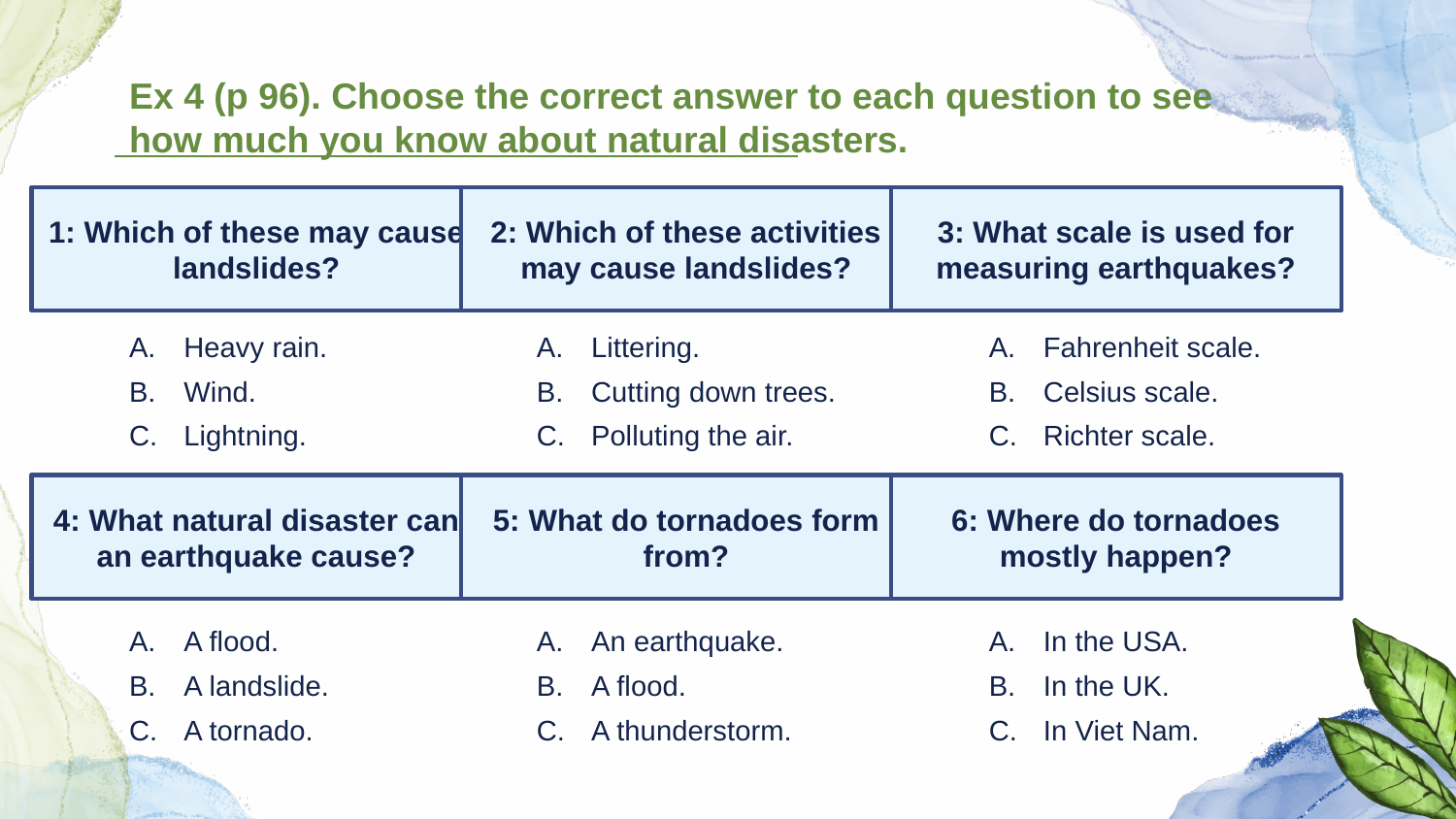

Ex 4 (p 96). Choose the correct answer to each question to see how much you know about natural disasters.
# 1: Which of these may cause landslides?
2: Which of these activities may cause landslides?
3: What scale is used for measuring earthquakes?
Heavy rain.
Wind.
Lightning.
Littering.
Cutting down trees.
Polluting the air.
Fahrenheit scale.
Celsius scale.
Richter scale.
4: What natural disaster can an earthquake cause?
5: What do tornadoes form from?
6: Where do tornadoes mostly happen?
A flood.
A landslide.
A tornado.
An earthquake.
A flood.
A thunderstorm.
In the USA.
In the UK.
In Viet Nam.